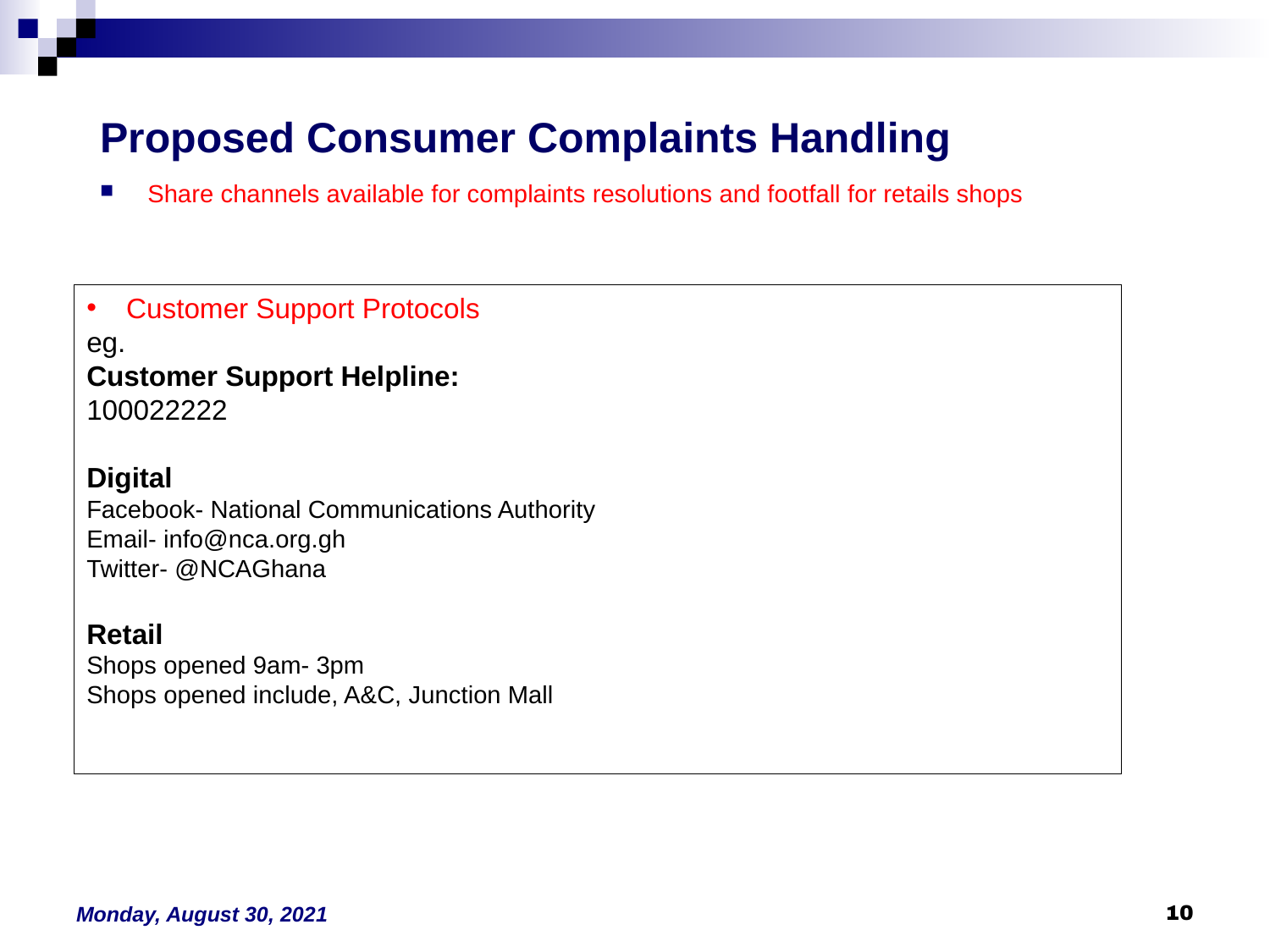

# Proposed Consumer Complaints Handling
Share channels available for complaints resolutions and footfall for retails shops
Customer Support Protocols
eg.
Customer Support Helpline:
100022222

Digital
Facebook- National Communications Authority
Email- info@nca.org.gh
Twitter- @NCAGhana

Retail
Shops opened 9am- 3pm
Shops opened include, A&C, Junction Mall

Monday, August 30, 2021
10